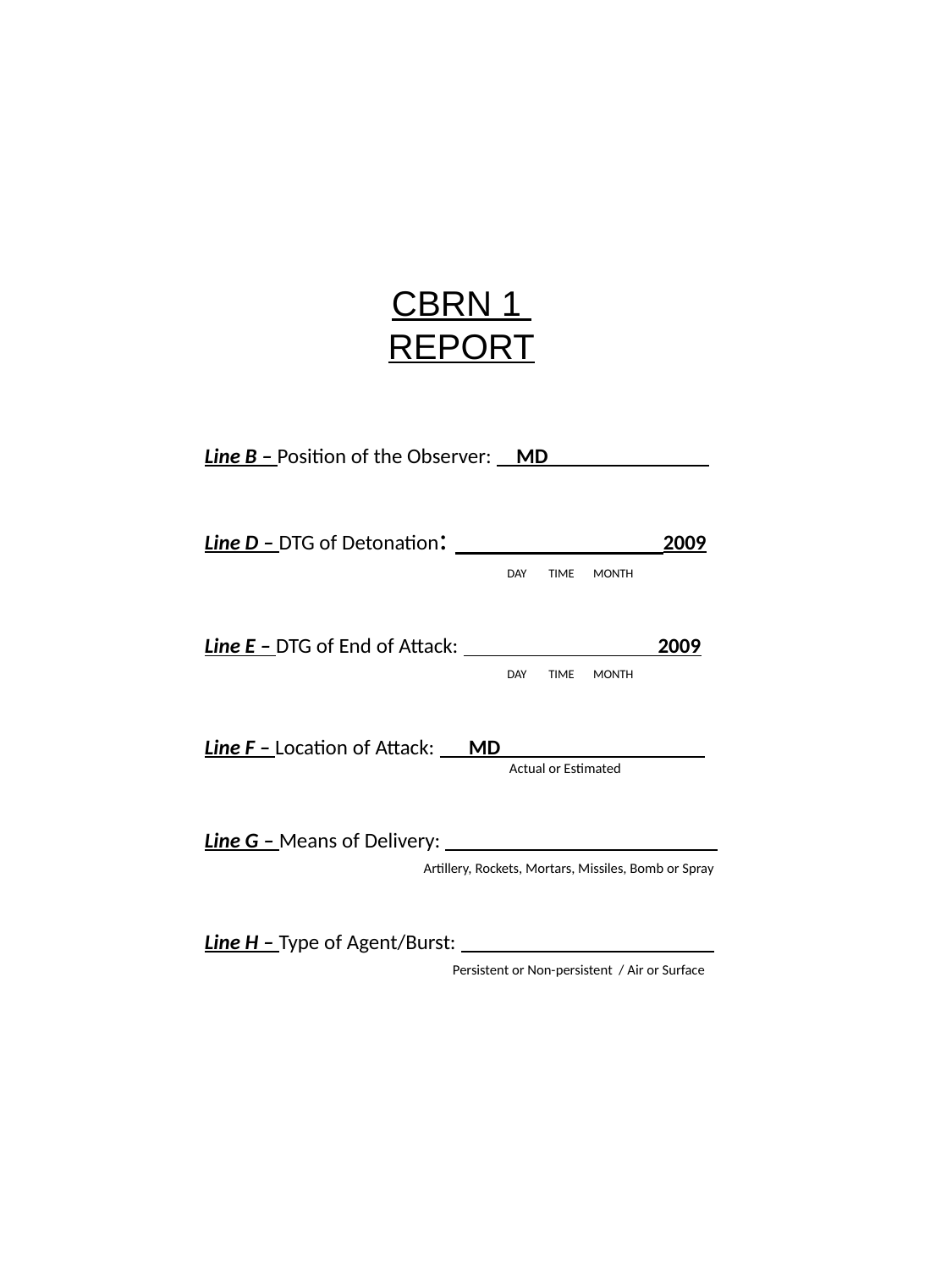

CBRN 1
REPORT

Line B – Position of the Observer:     MD

Line D – DTG of Detonation:                              2009
                          		          DAY        TIME       MONTH

Line E – DTG of End of Attack:                                         2009
                          		          DAY        TIME       MONTH

Line F – Location of Attack:       MD
                                                                                                Actual or Estimated

Line G – Means of Delivery:
                                             Artillery, Rockets, Mortars, Missiles, Bomb or Spray

Line H – Type of Agent/Burst:
                                                   Persistent or Non-persistent  / Air or Surface